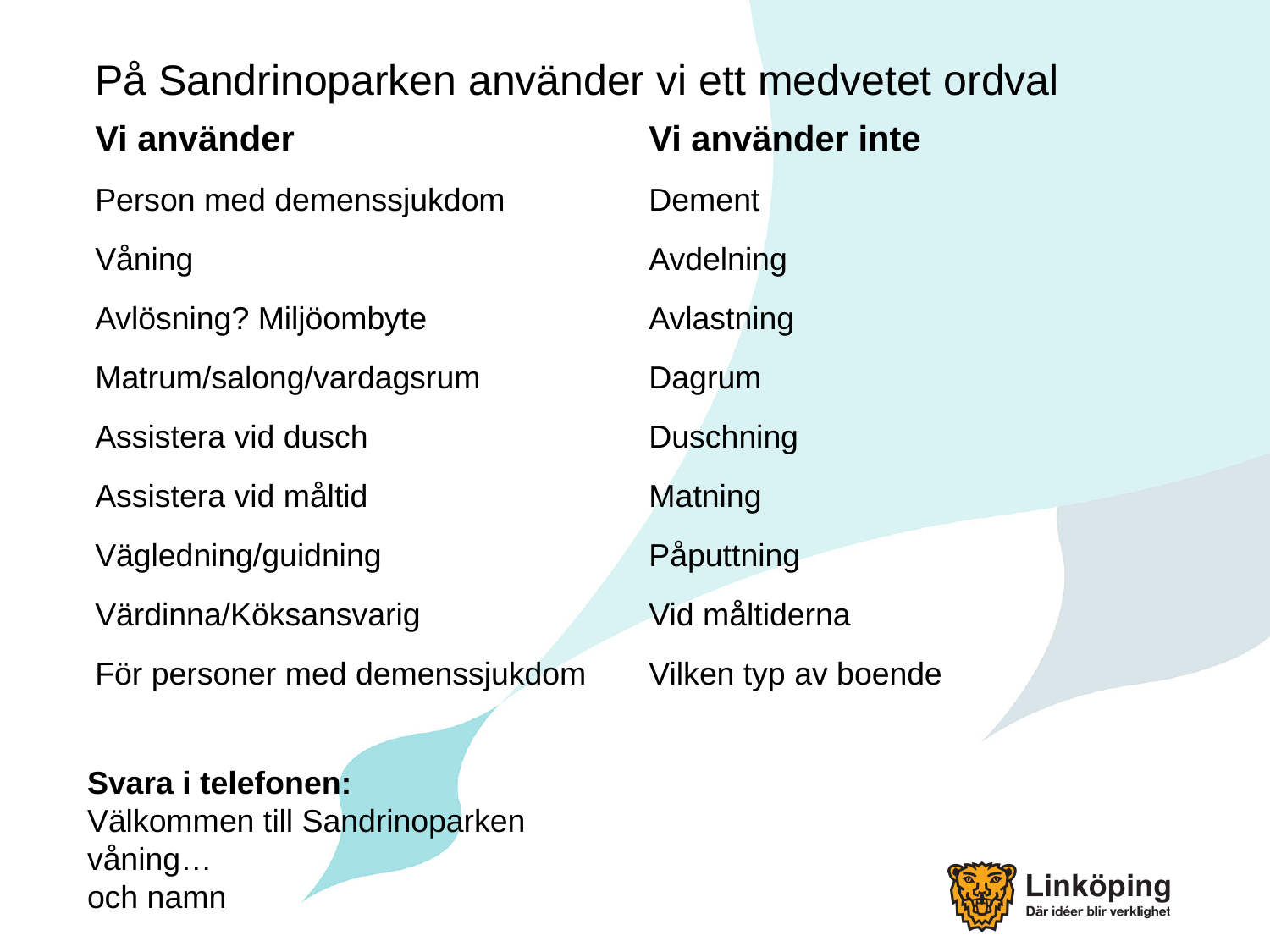

# På Sandrinoparken använder vi ett medvetet ordval
Vi använder
Person med demenssjukdom
Våning
Avlösning? Miljöombyte
Matrum/salong/vardagsrum
Assistera vid dusch
Assistera vid måltid
Vägledning/guidning
Värdinna/Köksansvarig
För personer med demenssjukdom
Vi använder inte
Dement
Avdelning
Avlastning
Dagrum
Duschning
Matning
Påputtning
Vid måltiderna
Vilken typ av boende
Svara i telefonen:
Välkommen till Sandrinoparken
våning…
och namn